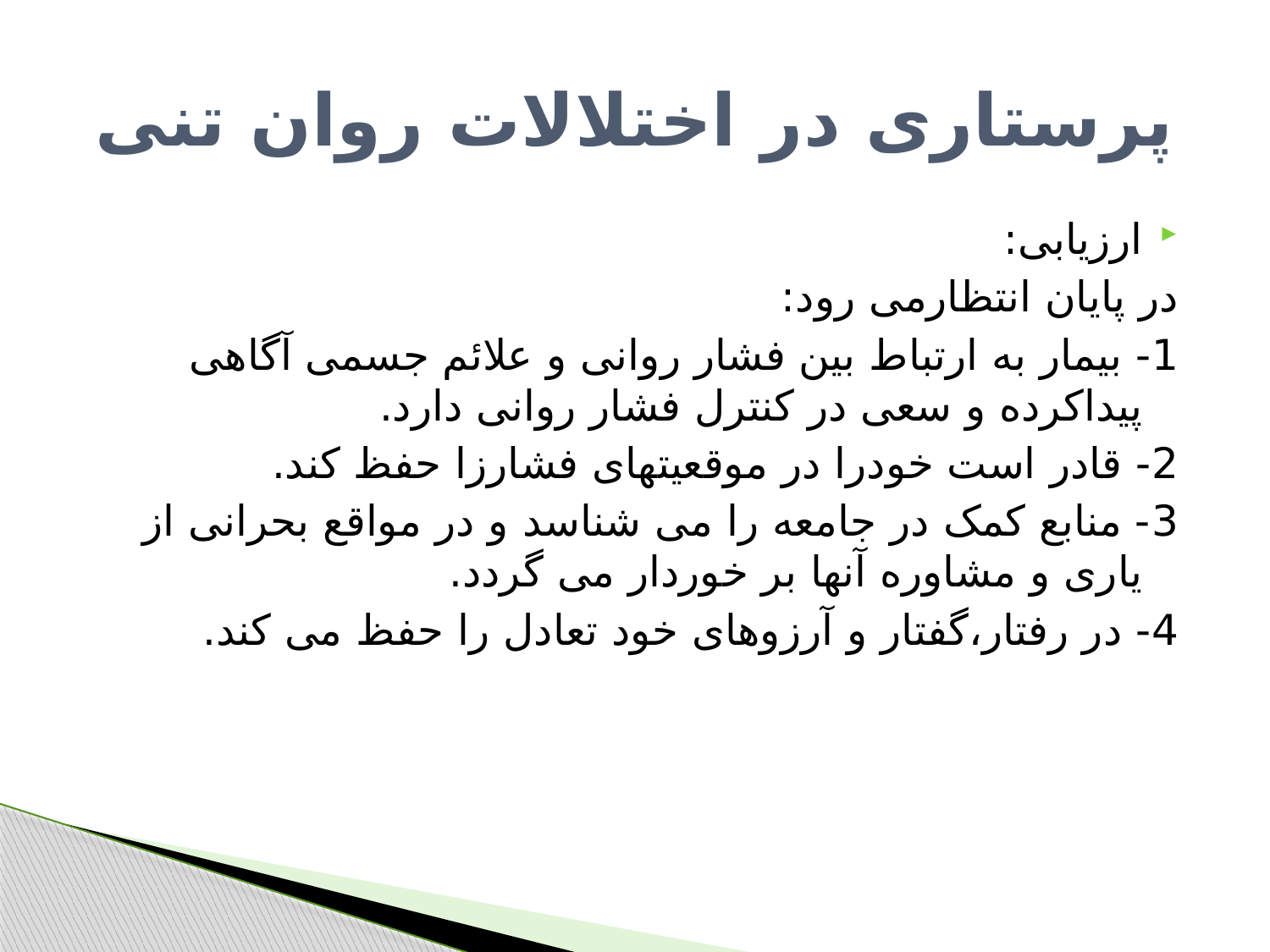

# پرستاری در اختلالات روان تنی
ارزیابی:
در پایان انتظارمی رود:
1- بیمار به ارتباط بین فشار روانی و علائم جسمی آگاهی پیداکرده و سعی در کنترل فشار روانی دارد.
2- قادر است خودرا در موقعیتهای فشارزا حفظ کند.
3- منابع کمک در جامعه را می شناسد و در مواقع بحرانی از یاری و مشاوره آنها بر خوردار می گردد.
4- در رفتار،گفتار و آرزوهای خود تعادل را حفظ می کند.